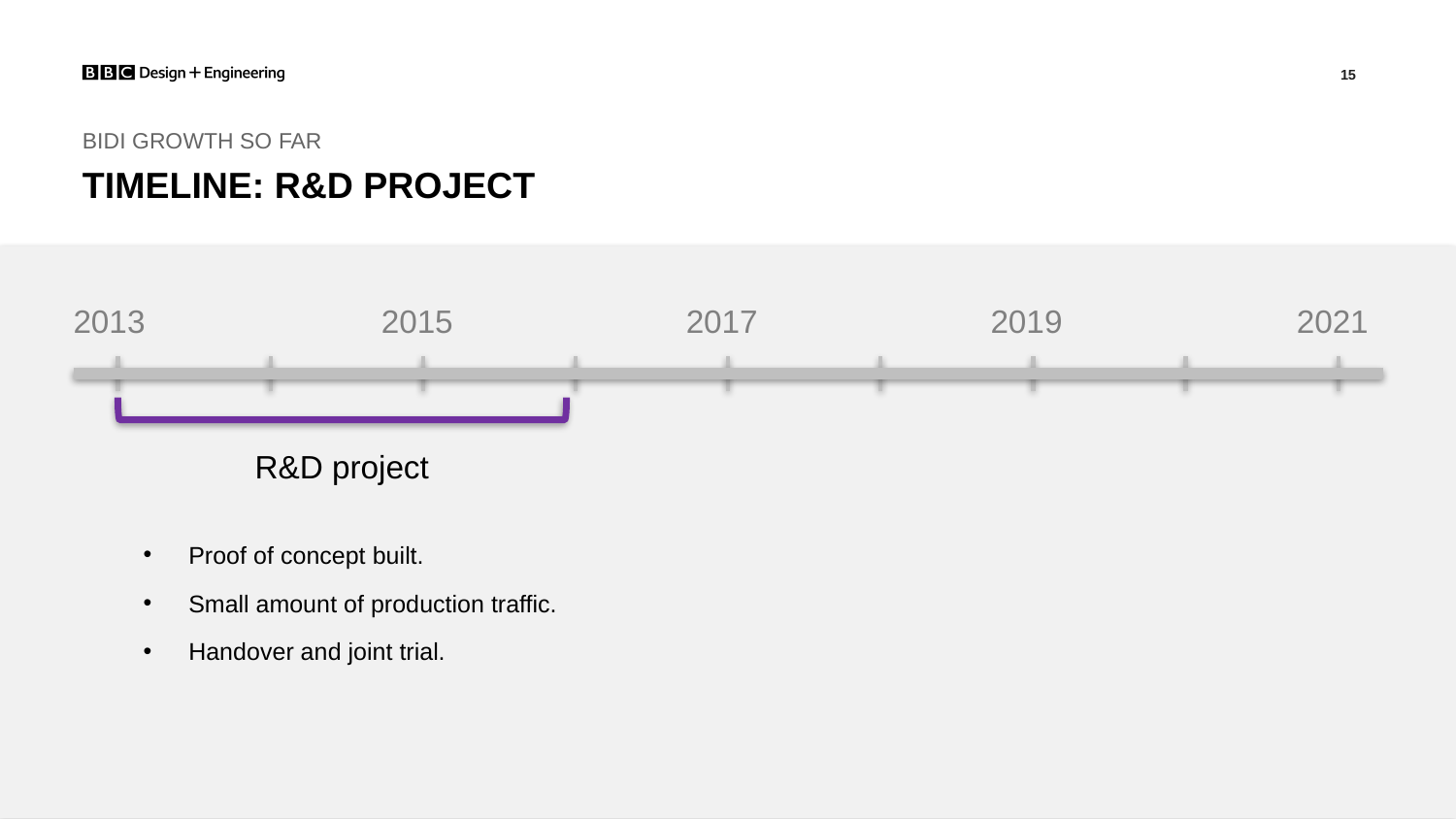

BIDI growth so far
Timeline: R&D Project

2013
2015
2017
2019
2021
R&D project
Proof of concept built.
Small amount of production traffic.
Handover and joint trial.